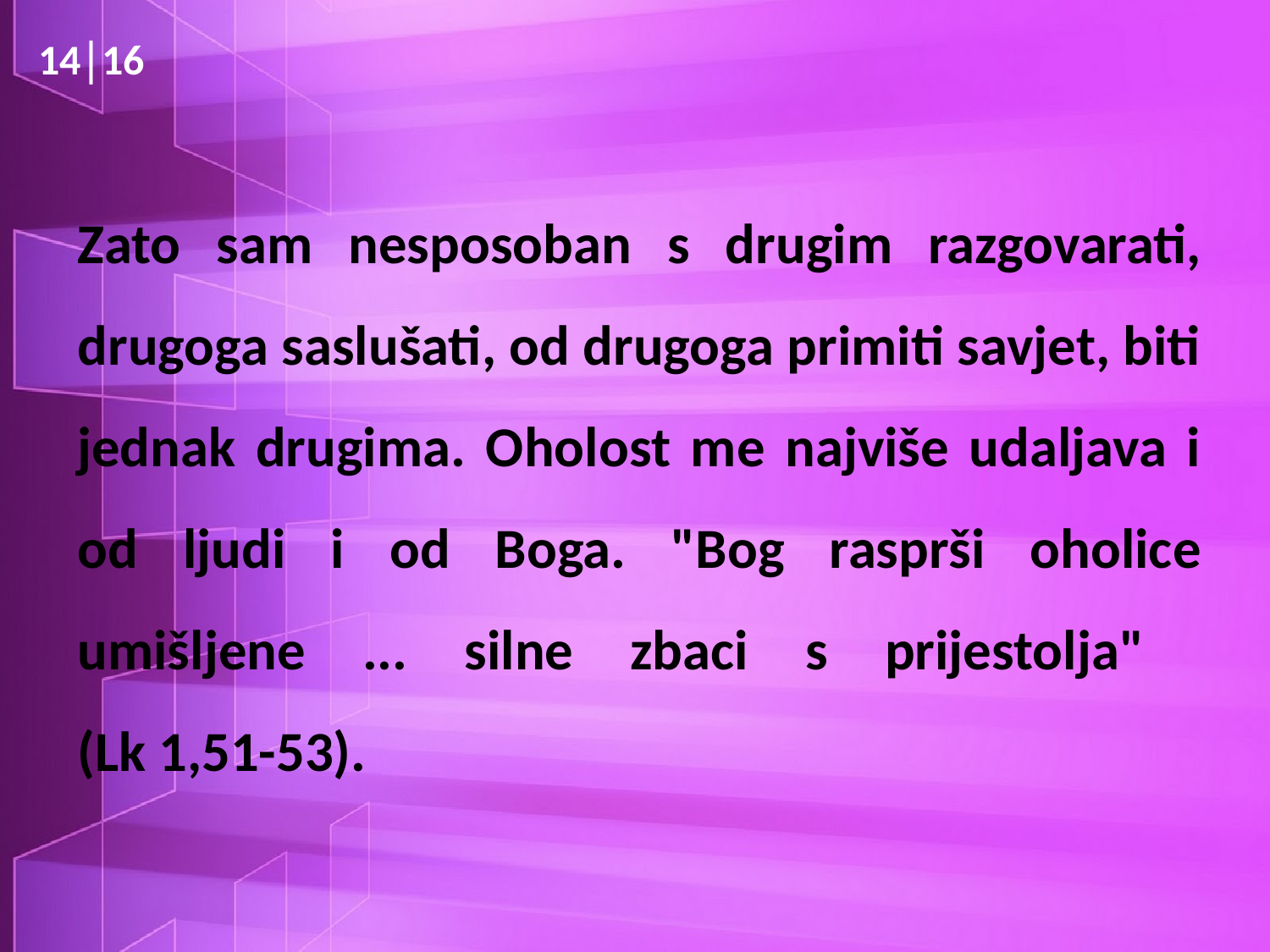

14│16
# Zato sam nesposoban s drugim razgovarati, drugoga saslušati, od drugoga primiti savjet, biti jednak drugima. Oholost me najviše udaljava i od ljudi i od Boga. "Bog rasprši oholice umišljene ... silne zbaci s prijestolja" (Lk 1,51-53).